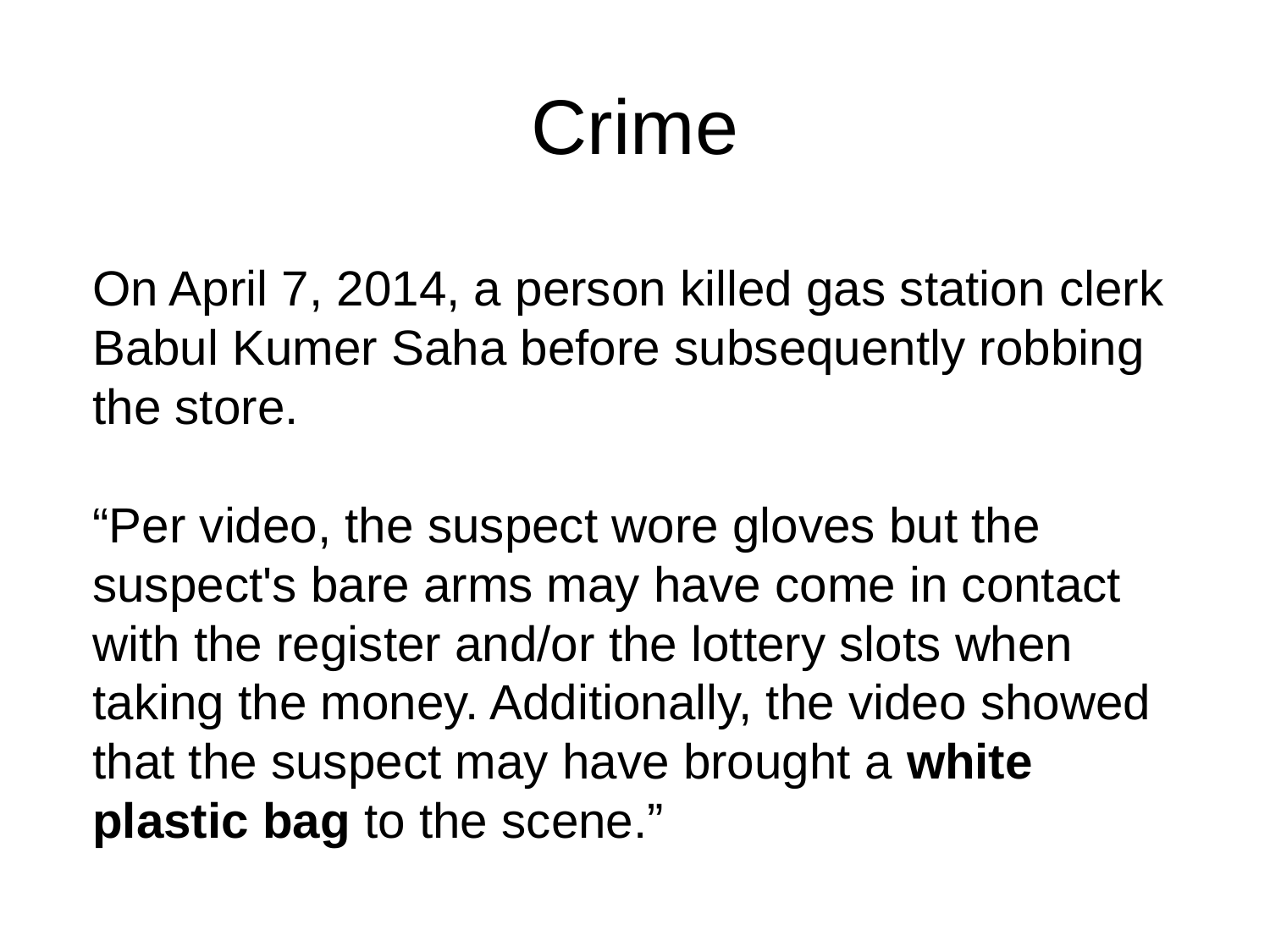

# Crime
On April 7, 2014, a person killed gas station clerk Babul Kumer Saha before subsequently robbing the store.

“Per video, the suspect wore gloves but the suspect's bare arms may have come in contact with the register and/or the lottery slots when taking the money. Additionally, the video showed that the suspect may have brought a white plastic bag to the scene.”